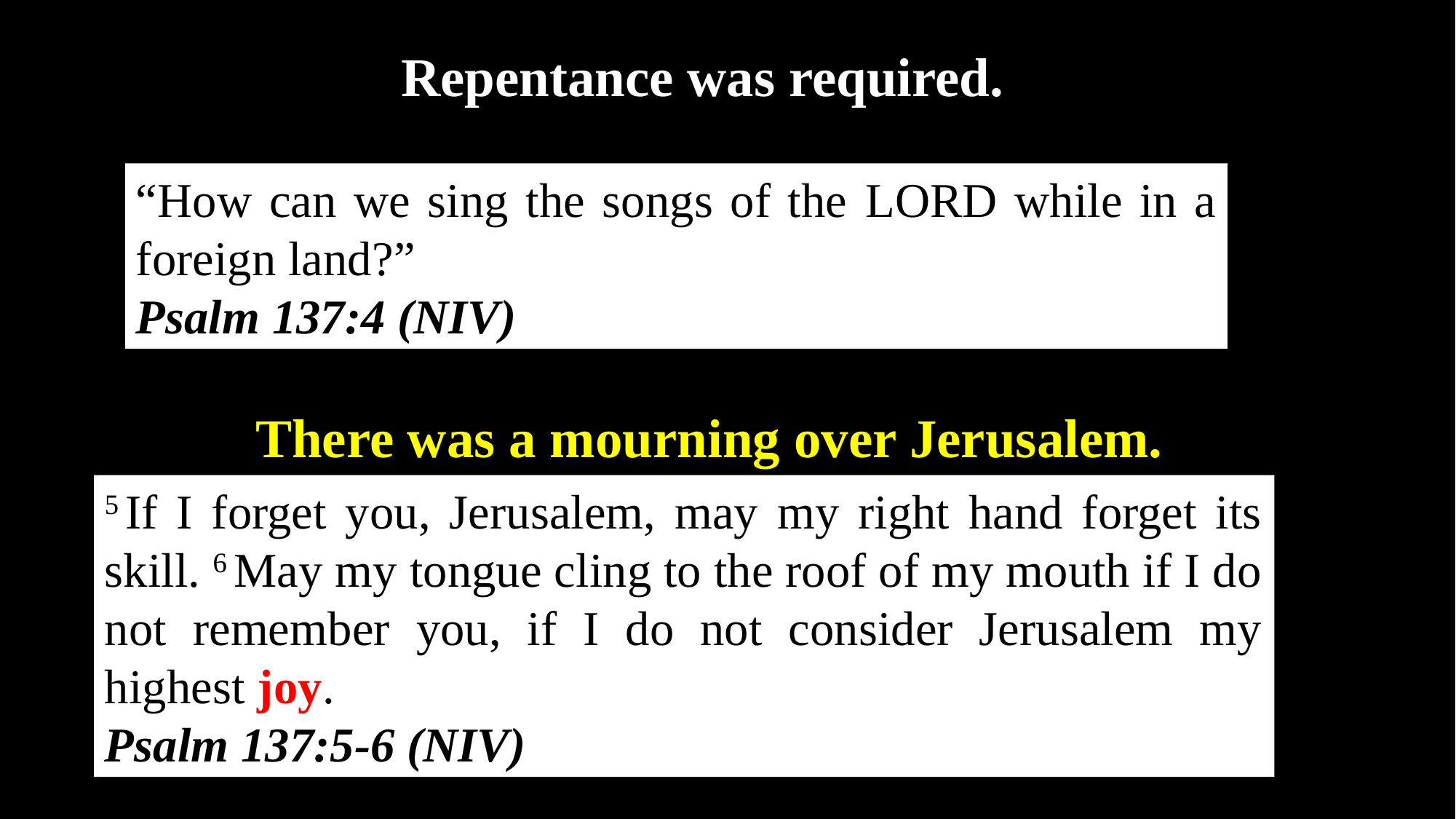

Repentance was required.
“How can we sing the songs of the Lord while in a foreign land?”
Psalm 137:4 (NIV)
There was a mourning over Jerusalem.
5 If I forget you, Jerusalem, may my right hand forget its skill. 6 May my tongue cling to the roof of my mouth if I do not remember you, if I do not consider Jerusalem my highest joy.
Psalm 137:5-6 (NIV)